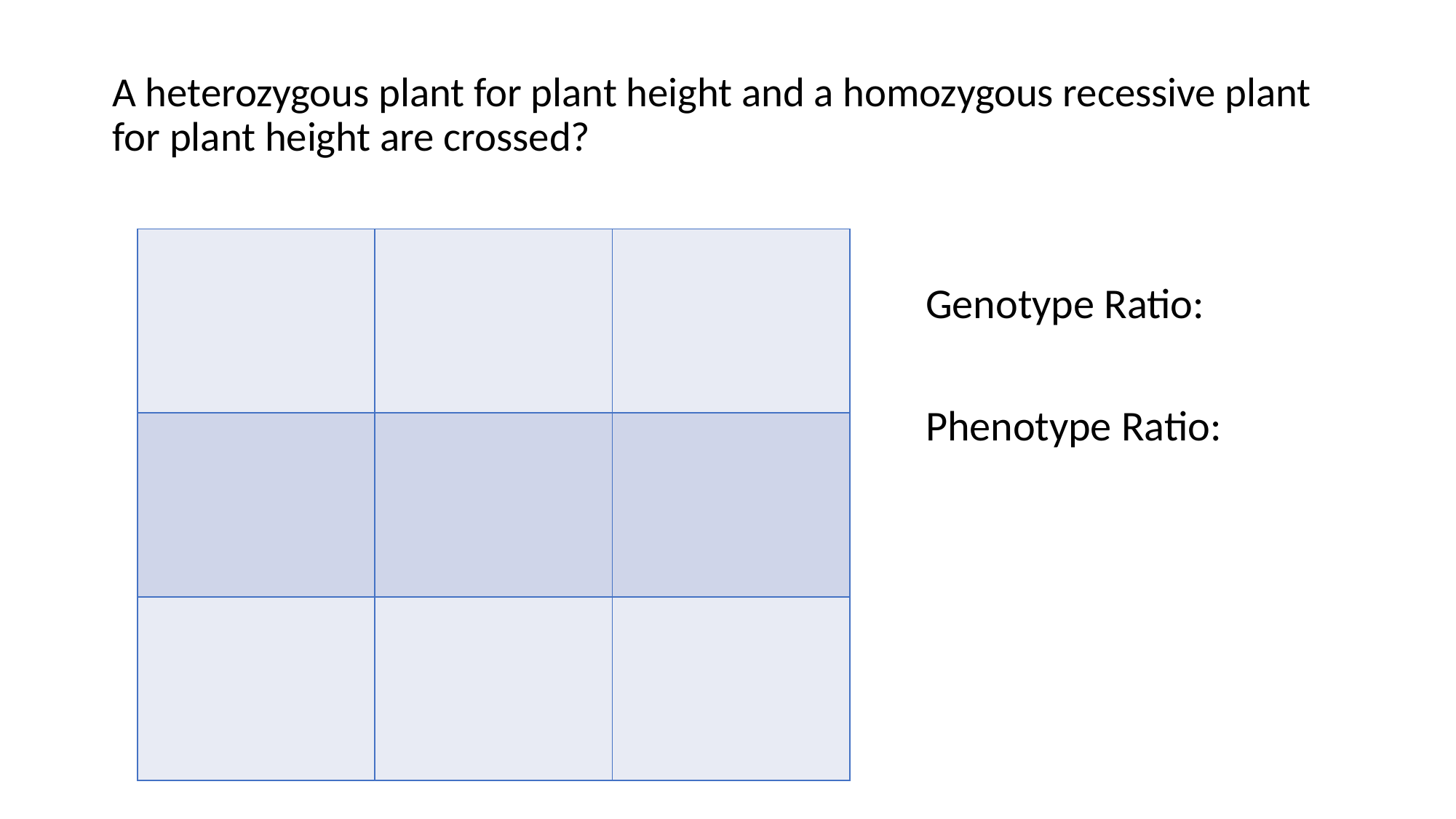

# A heterozygous plant for plant height and a homozygous recessive plant for plant height are crossed?
|  |  |  |
| --- | --- | --- |
|  |  |  |
|  |  |  |
Genotype Ratio:

Phenotype Ratio: